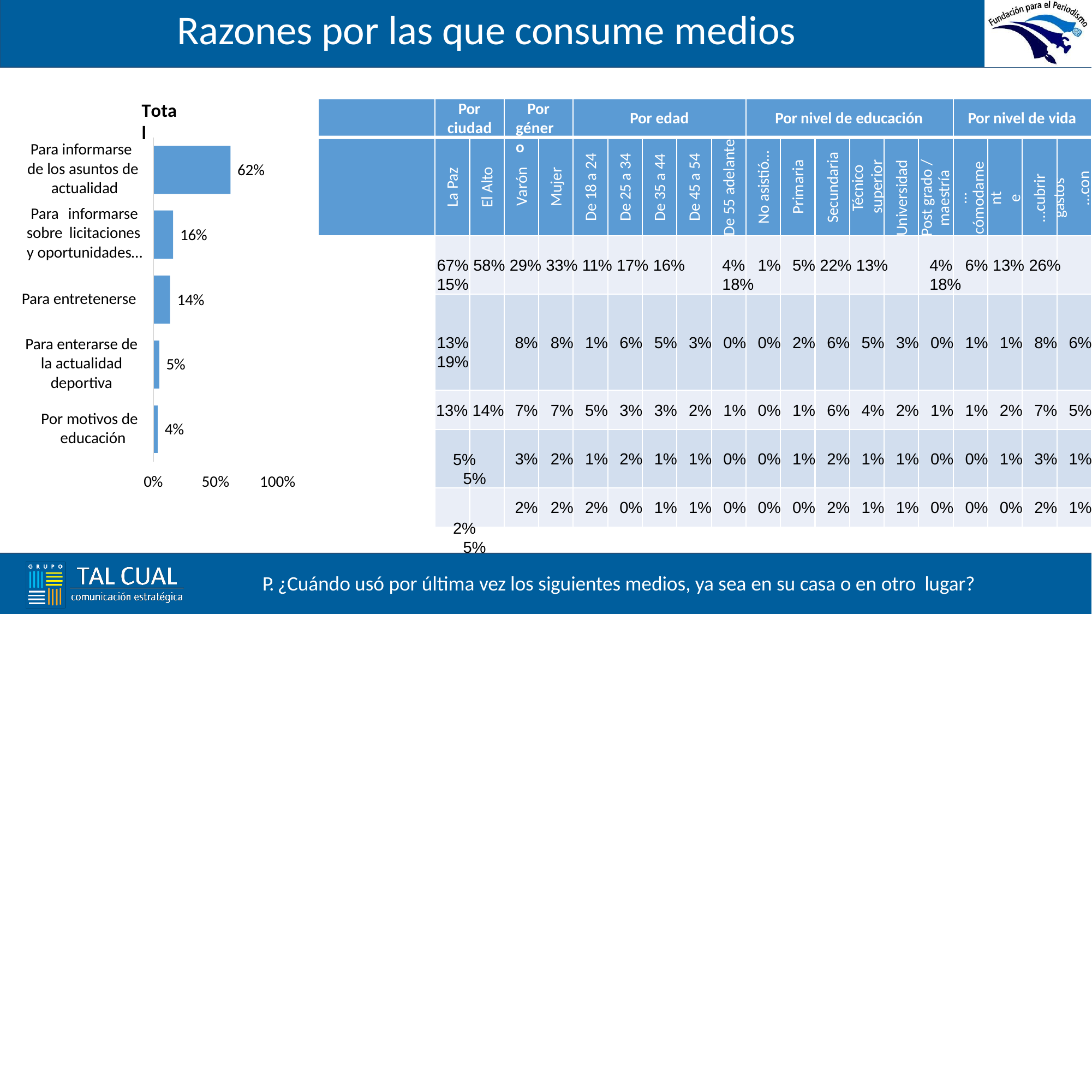

# Razones por las que consume medios

Total
Por  ciudad
Por  género

Por edad
Por nivel de educación
Por nivel de vida
De 55 adelante
Secundaria
Técnico  superior
Universidad
Post grado /
maestría
…cómodament
e
…cubrir gastos
…con  dificultad
… con mucha
dificultad

Para informarse  de los asuntos de  actualidad
Para informarse  sobre licitaciones  y oportunidades…

No asistió…
De 35 a 44
De 18 a 24
De 25 a 34
De 45 a 54
62%
Primaria
El Alto
La Paz
Mujer
Varón

16%
Para informarse  de los asuntos  de actualidad

67% 58% 29% 33% 11% 17% 16% 15%
4%	1%	5% 22% 13% 18%
4%	6% 13% 26% 18%

Para entretenerse
14%
Para informarse  sobre  licitaciones y  oportunidades  laborales

13% 19%
8%	8%	1%	6%	5%	3%	0%	0%	2%	6%	5%	3%	0%	1%	1%	8%	6%
Para enterarse de  la actualidad  deportiva

5%
Para  entretenerse

13% 14%

5%	5%

2%	5%
7%	7%	5%	3%	3%	2%	1%	0%	1%	6%	4%	2%	1%	1%	2%	7%	5%

Por motivos de  educación
4%
Para enterarse  de la actualidad  deportiva

3%	2%	1%	2%	1%	1%	0%	0%	1%	2%	1%	1%	0%	0%	1%	3%	1%
0%
50%
100%
Por motivos de  educación

2%	2%	2%	0%	1%	1%	0%	0%	0%	2%	1%	1%	0%	0%	0%	2%	1%

P. ¿Cuándo usó por última vez los siguientes medios, ya sea en su casa o en otro lugar?